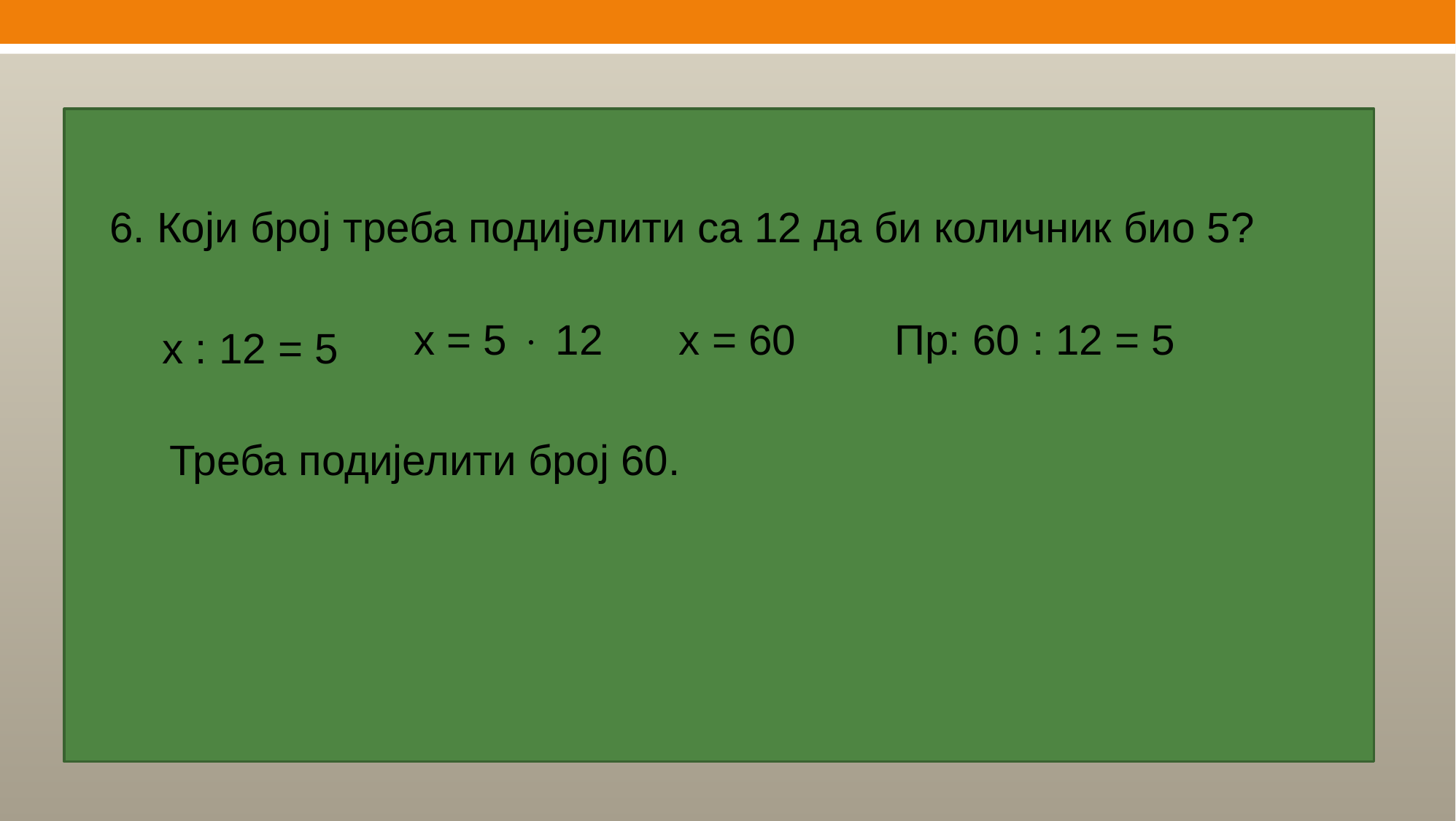

6. Који број треба подијелити са 12 да би количник био 5?
х = 5 ⋅ 12
х = 60
Пр: 60 : 12 = 5
x : 12 = 5
Треба подијелити број 60.